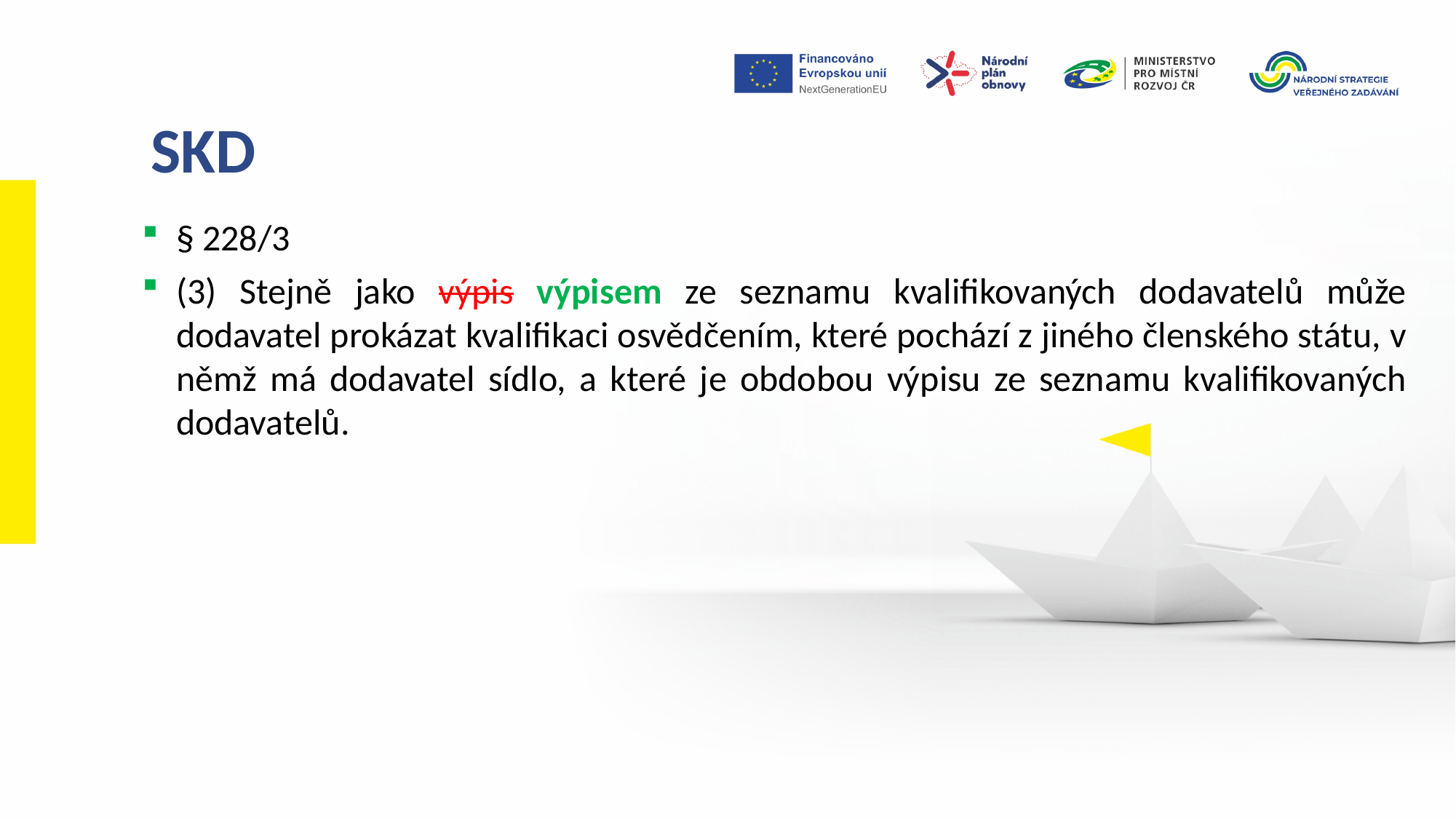

SKD
§ 228/3
(3) Stejně jako výpis výpisem ze seznamu kvalifikovaných dodavatelů může dodavatel prokázat kvalifikaci osvědčením, které pochází z jiného členského státu, v němž má dodavatel sídlo, a které je obdobou výpisu ze seznamu kvalifikovaných dodavatelů.